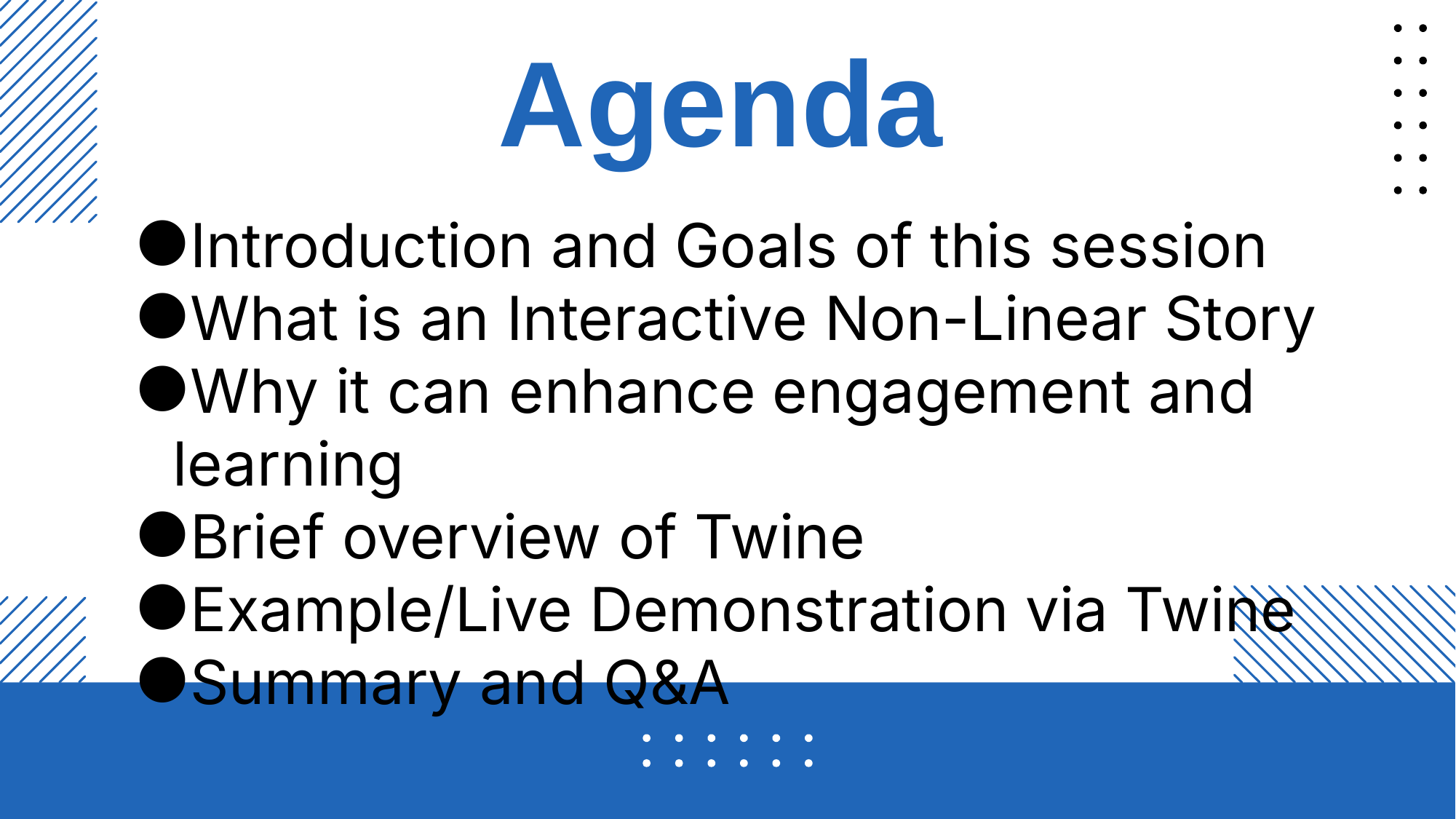

# Agenda
Introduction and Goals of this session
What is an Interactive Non-Linear Story
Why it can enhance engagement and learning
Brief overview of Twine
Example/Live Demonstration via Twine
Summary and Q&A